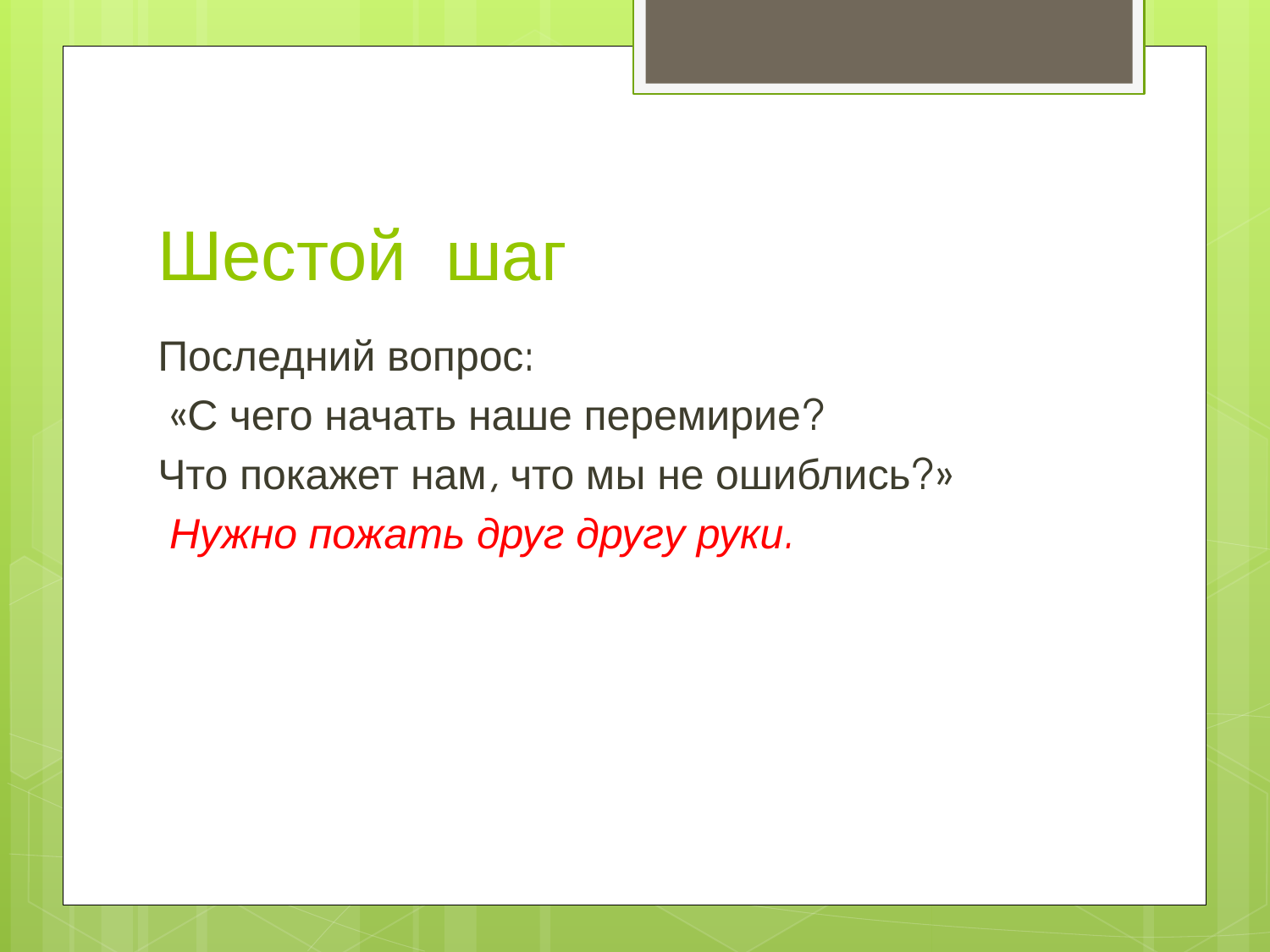

# Шестой  шаг
Последний вопрос:
 «С чего начать наше пе­ремирие?
Что покажет нам, что мы не ошиблись?»
 Нужно пожать друг другу руки.